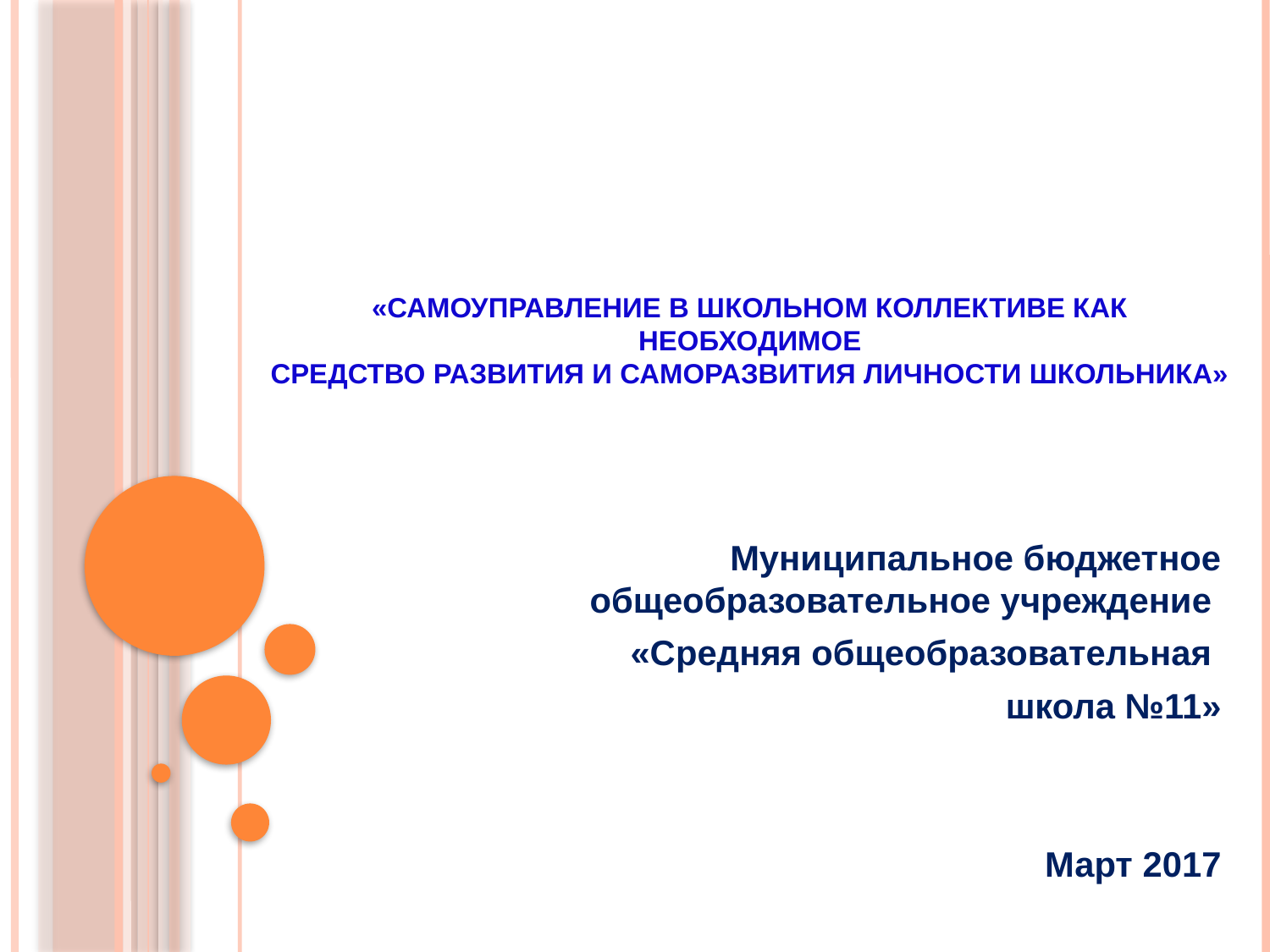

# «Самоуправление в школьном коллективе как необходимое средство развития и саморазвития личности школьника»

Муниципальное бюджетное общеобразовательное учреждение
«Средняя общеобразовательная
школа №11»

Март 2017